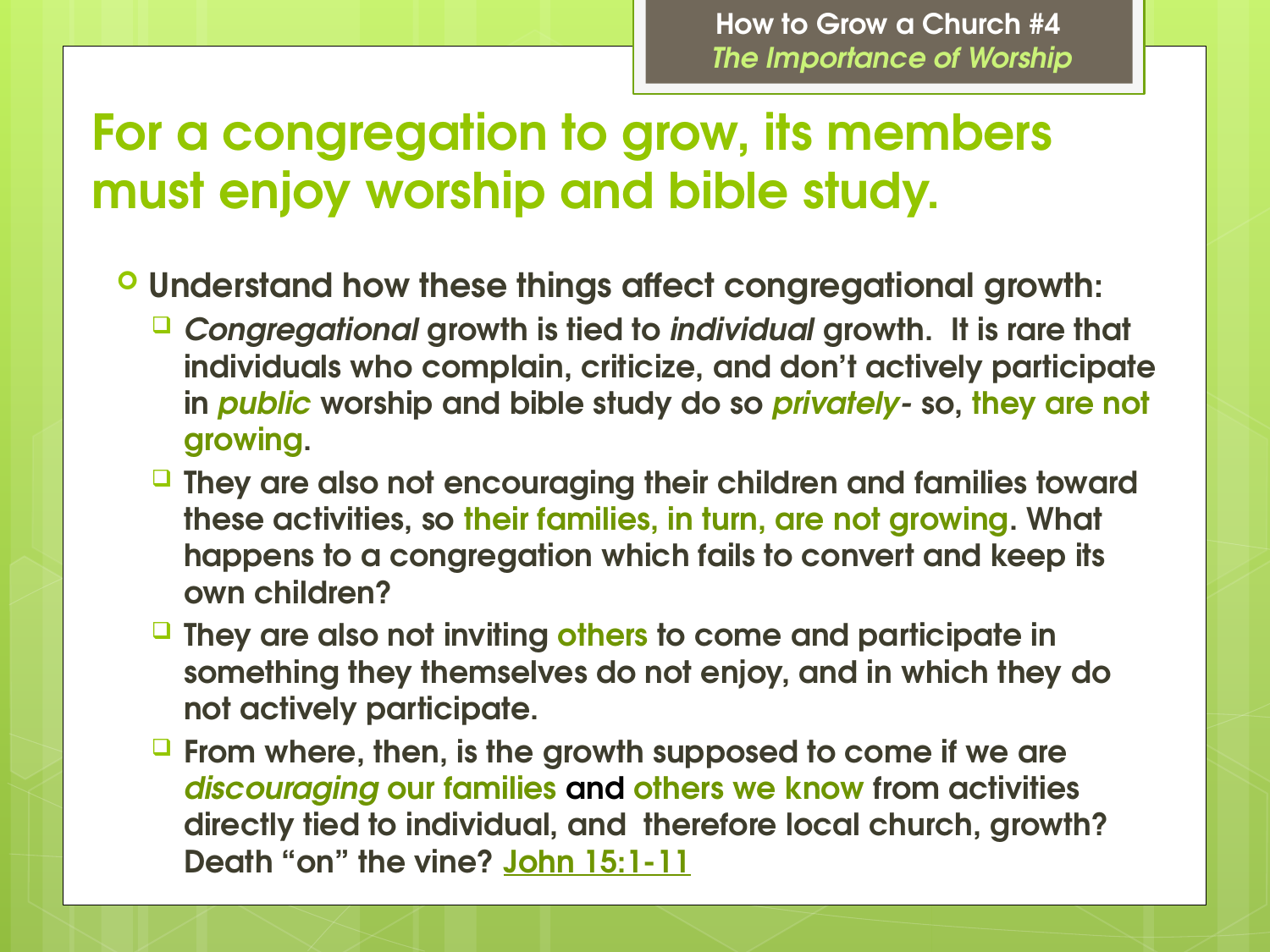

How to Grow a Church #4
 The Importance of Worship
# For a congregation to grow, its members must enjoy worship and bible study.
Understand how these things affect congregational growth:
Congregational growth is tied to individual growth.  It is rare that individuals who complain, criticize, and don’t actively participate in public worship and bible study do so privately- so, they are not growing.
They are also not encouraging their children and families toward these activities, so their families, in turn, are not growing. What happens to a congregation which fails to convert and keep its own children?
They are also not inviting others to come and participate in something they themselves do not enjoy, and in which they do not actively participate.
From where, then, is the growth supposed to come if we are discouraging our families and others we know from activities directly tied to individual, and  therefore local church, growth? Death “on” the vine? John 15:1-11